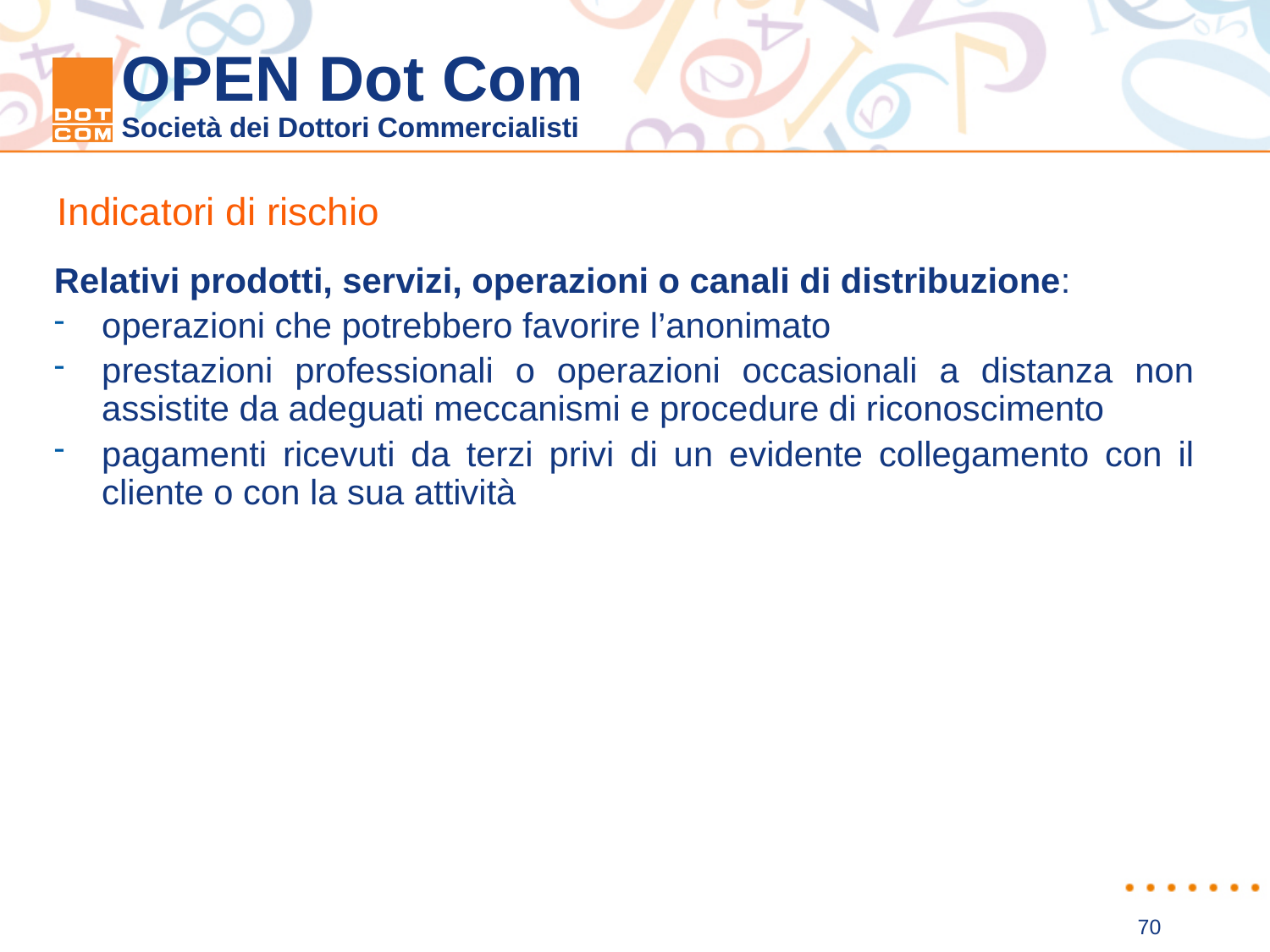

Indicatori di rischio
Relativi prodotti, servizi, operazioni o canali di distribuzione:
operazioni che potrebbero favorire l’anonimato
prestazioni professionali o operazioni occasionali a distanza non assistite da adeguati meccanismi e procedure di riconoscimento
pagamenti ricevuti da terzi privi di un evidente collegamento con il cliente o con la sua attività